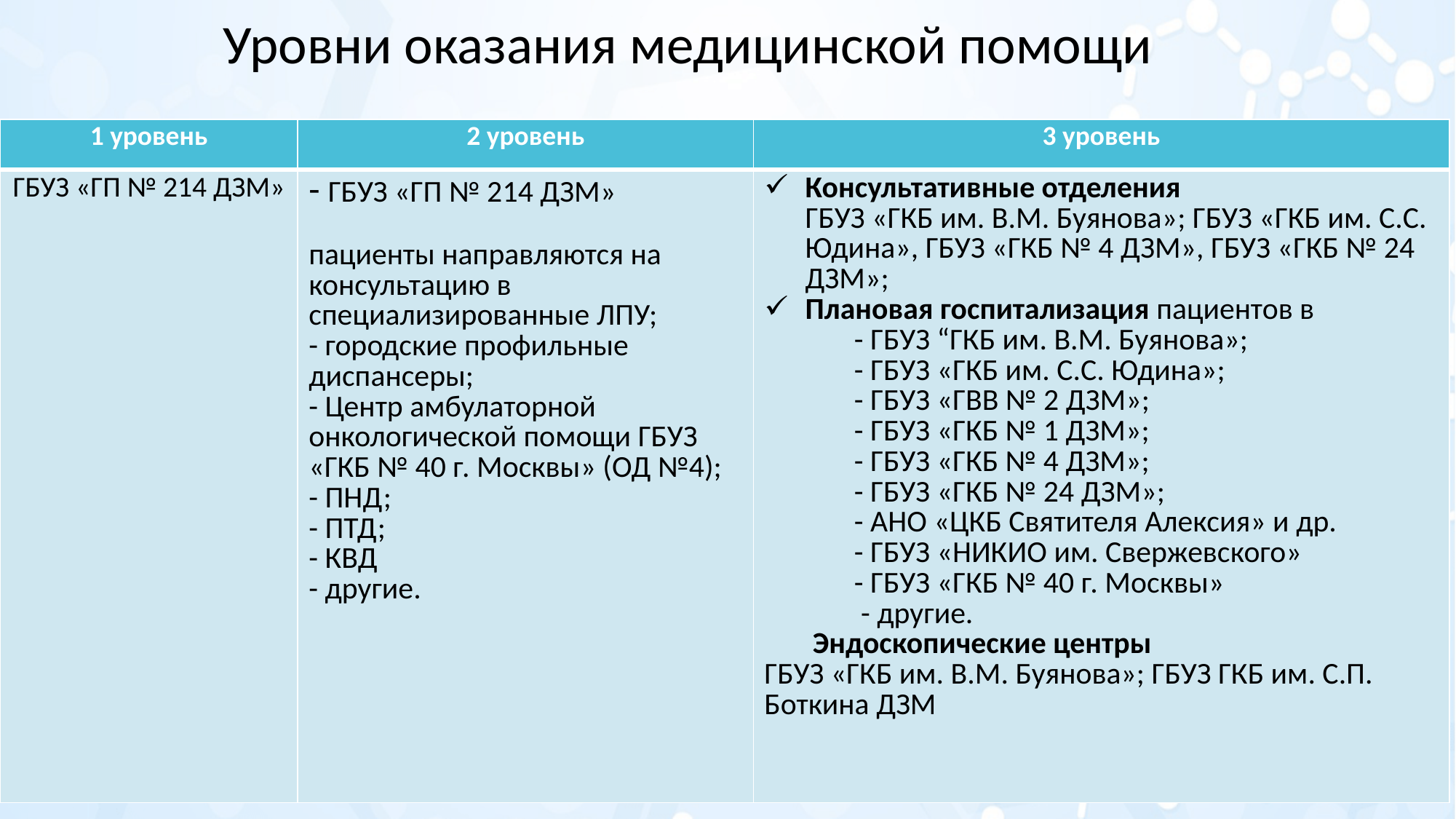

# Уровни оказания медицинской помощи
| 1 уровень | 2 уровень | 3 уровень |
| --- | --- | --- |
| ГБУЗ «ГП № 214 ДЗМ» | - ГБУЗ «ГП № 214 ДЗМ» пациенты направляются на консультацию в специализированные ЛПУ; - городские профильные диспансеры; - Центр амбулаторной онкологической помощи ГБУЗ «ГКБ № 40 г. Москвы» (ОД №4); - ПНД; - ПТД; - КВД - другие. | Консультативные отделения ГБУЗ «ГКБ им. В.М. Буянова»; ГБУЗ «ГКБ им. С.С. Юдина», ГБУЗ «ГКБ № 4 ДЗМ», ГБУЗ «ГКБ № 24 ДЗМ»; Плановая госпитализация пациентов в - ГБУЗ “ГКБ им. В.М. Буянова»; - ГБУЗ «ГКБ им. С.С. Юдина»; - ГБУЗ «ГВВ № 2 ДЗМ»; - ГБУЗ «ГКБ № 1 ДЗМ»; - ГБУЗ «ГКБ № 4 ДЗМ»; - ГБУЗ «ГКБ № 24 ДЗМ»; - АНО «ЦКБ Святителя Алексия» и др. - ГБУЗ «НИКИО им. Свержевского» - ГБУЗ «ГКБ № 40 г. Москвы» - другие. Эндоскопические центры ГБУЗ «ГКБ им. В.М. Буянова»; ГБУЗ ГКБ им. С.П. Боткина ДЗМ |
27